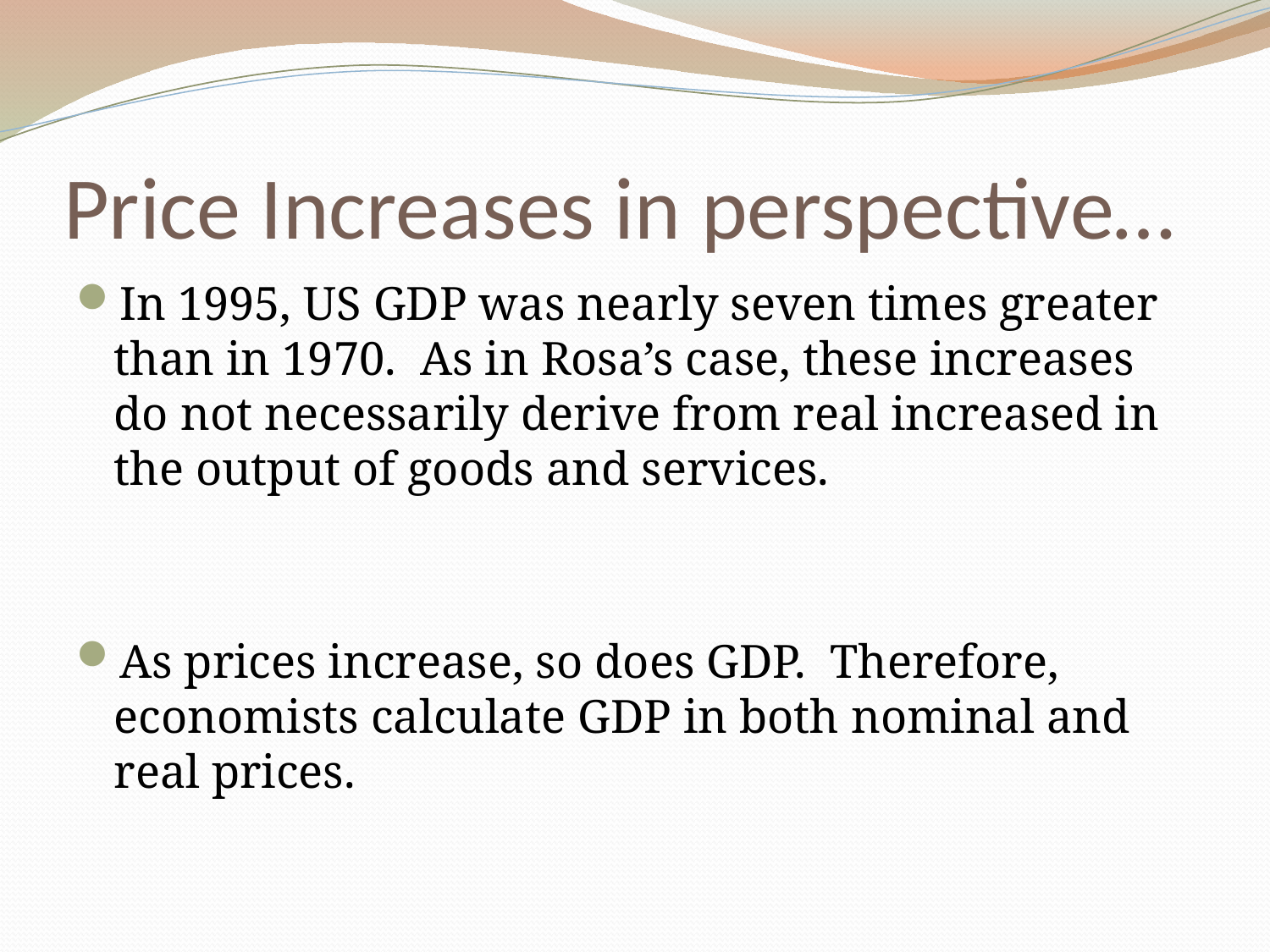

# Price Increases in perspective…
In 1995, US GDP was nearly seven times greater than in 1970.  As in Rosa’s case, these increases do not necessarily derive from real increased in the output of goods and services.

As prices increase, so does GDP.  Therefore, economists calculate GDP in both nominal and real prices.